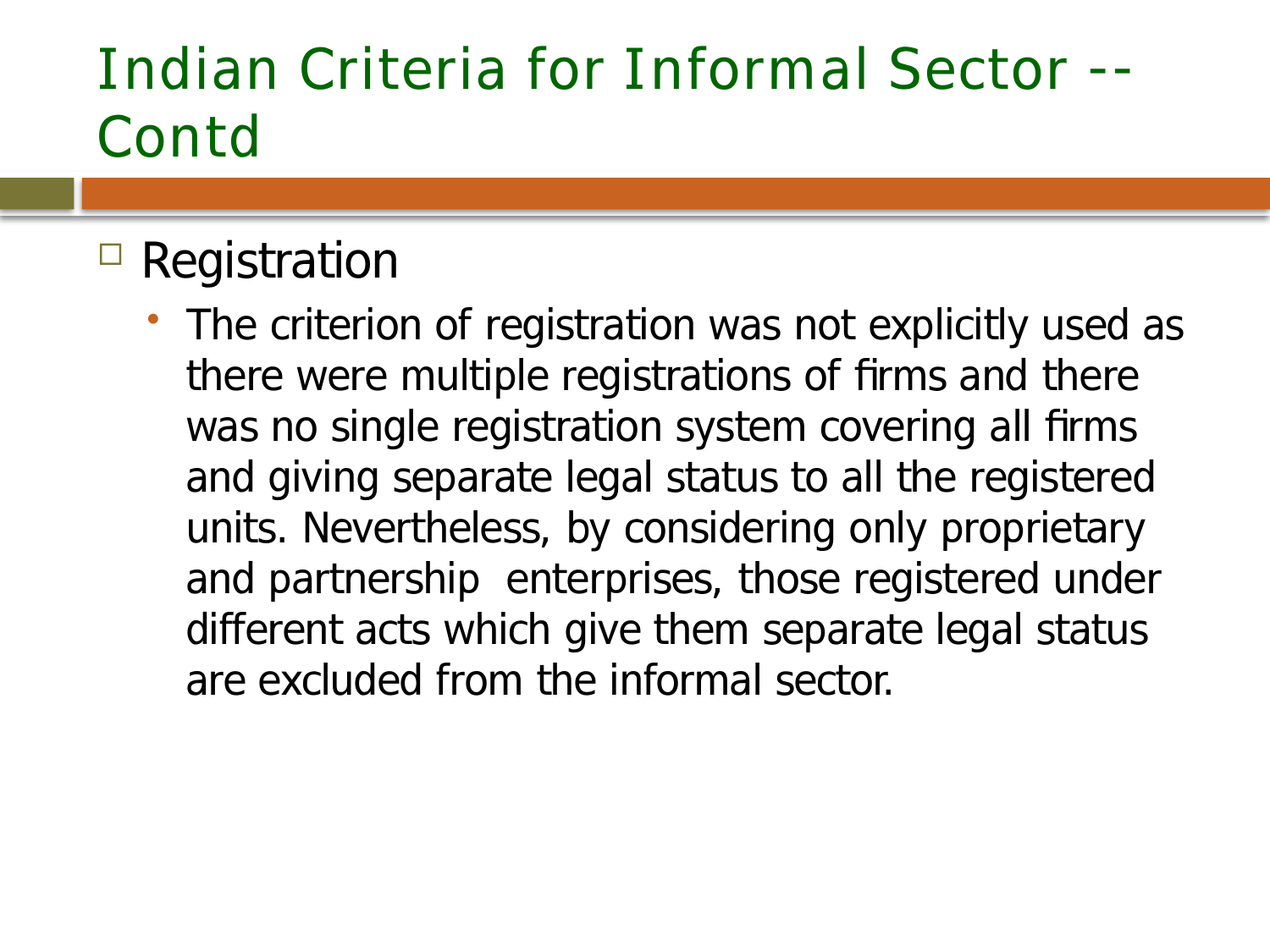

# Indian Criteria for Informal Sector -- Contd
Registration
The criterion of registration was not explicitly used as there were multiple registrations of firms and there was no single registration system covering all firms and giving separate legal status to all the registered units. Nevertheless, by considering only proprietary and partnership  enterprises, those registered under different acts which give them separate legal status are excluded from the informal sector.